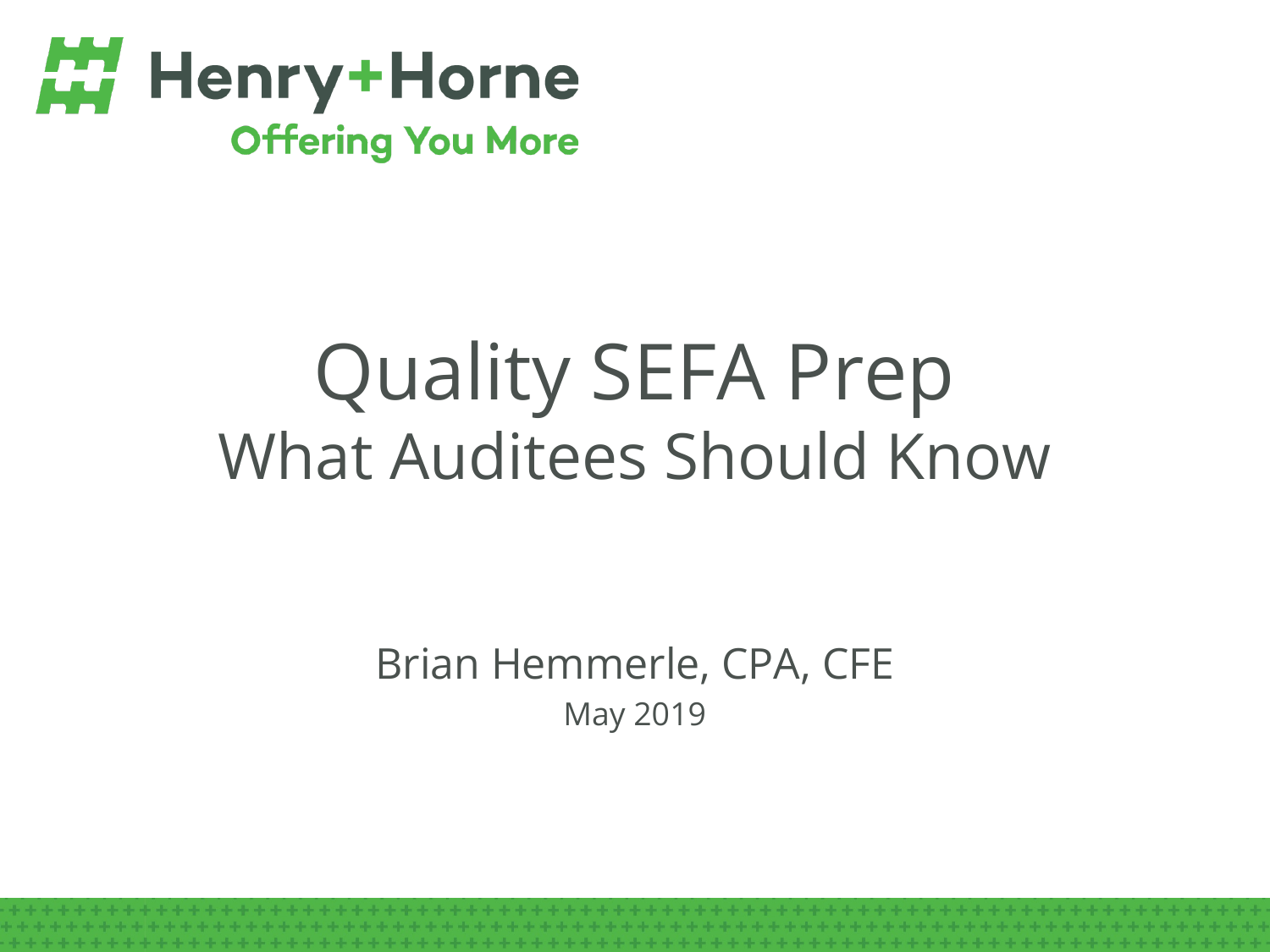

# Quality SEFA Prep What Auditees Should Know

Brian Hemmerle, CPA, CFE
May 2019